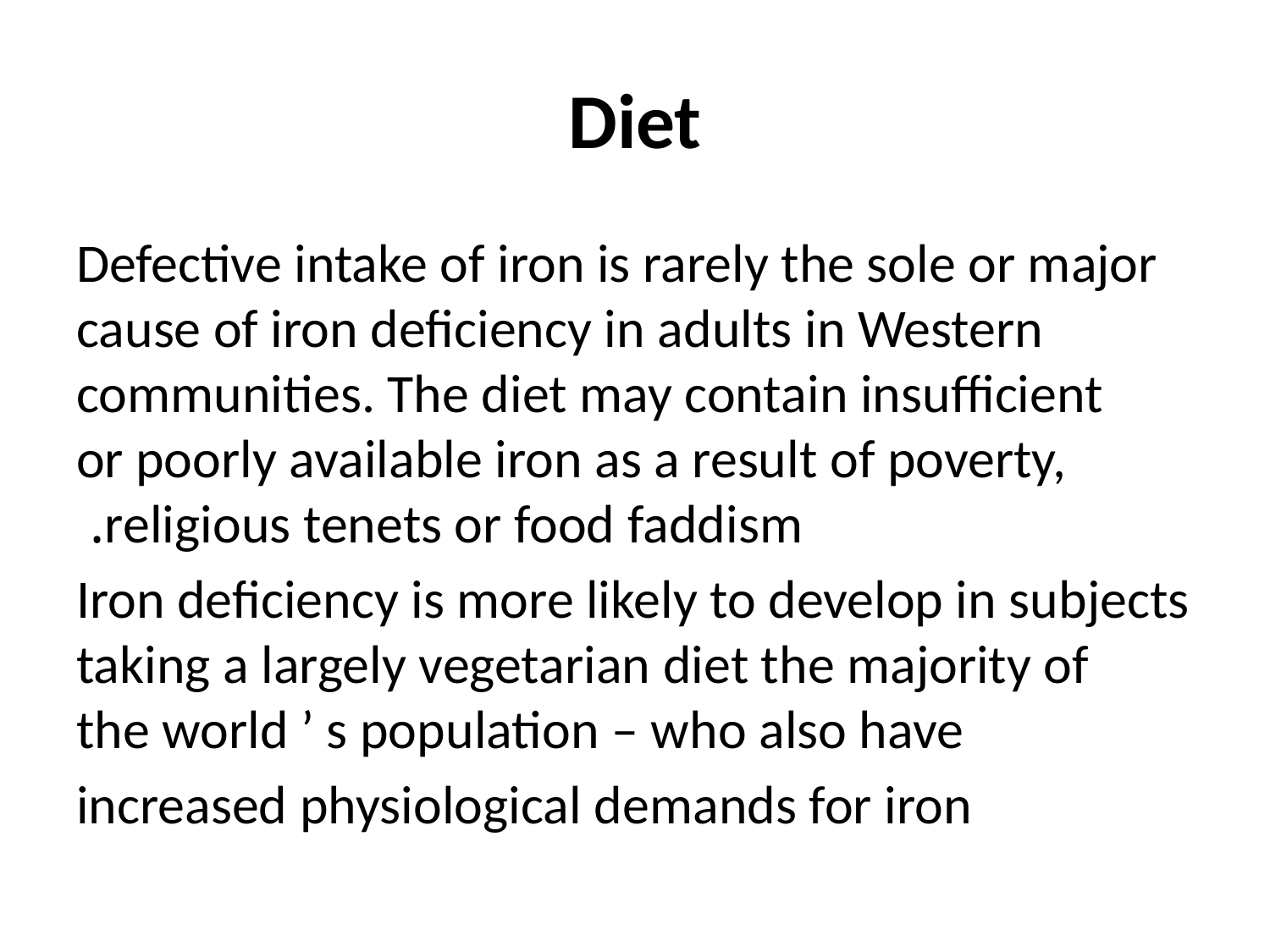

# Diet
Defective intake of iron is rarely the sole or major cause of iron deficiency in adults in Western communities. The diet may contain insufficient or poorly available iron as a result of poverty, religious tenets or food faddism.
Iron deficiency is more likely to develop in subjects taking a largely vegetarian diet the majority of the world ’ s population – who also have
increased physiological demands for iron